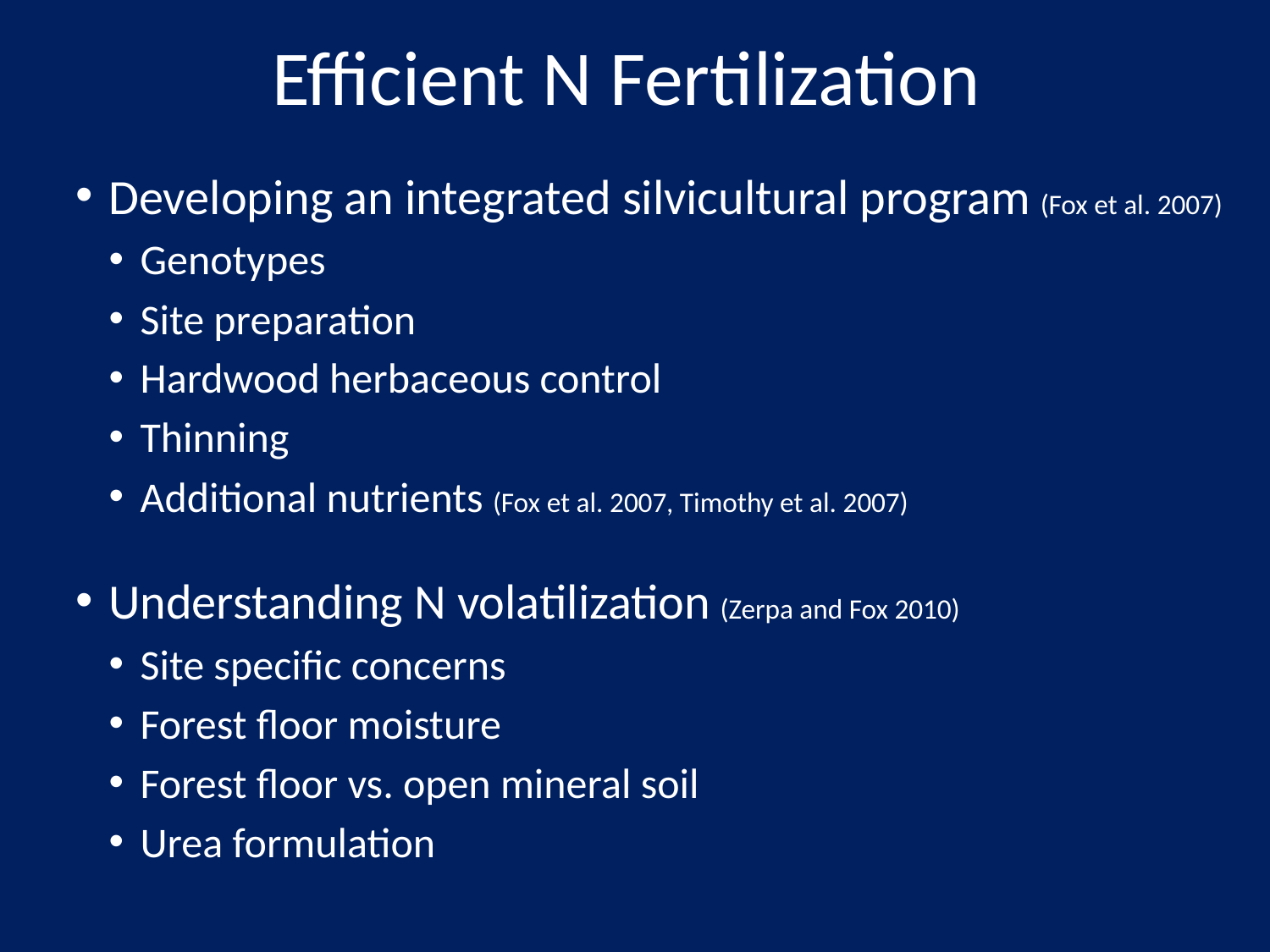

# Efficient N Fertilization
Developing an integrated silvicultural program (Fox et al. 2007)
Genotypes
Site preparation
Hardwood herbaceous control
Thinning
Additional nutrients (Fox et al. 2007, Timothy et al. 2007)

Understanding N volatilization (Zerpa and Fox 2010)
Site specific concerns
Forest floor moisture
Forest floor vs. open mineral soil
Urea formulation